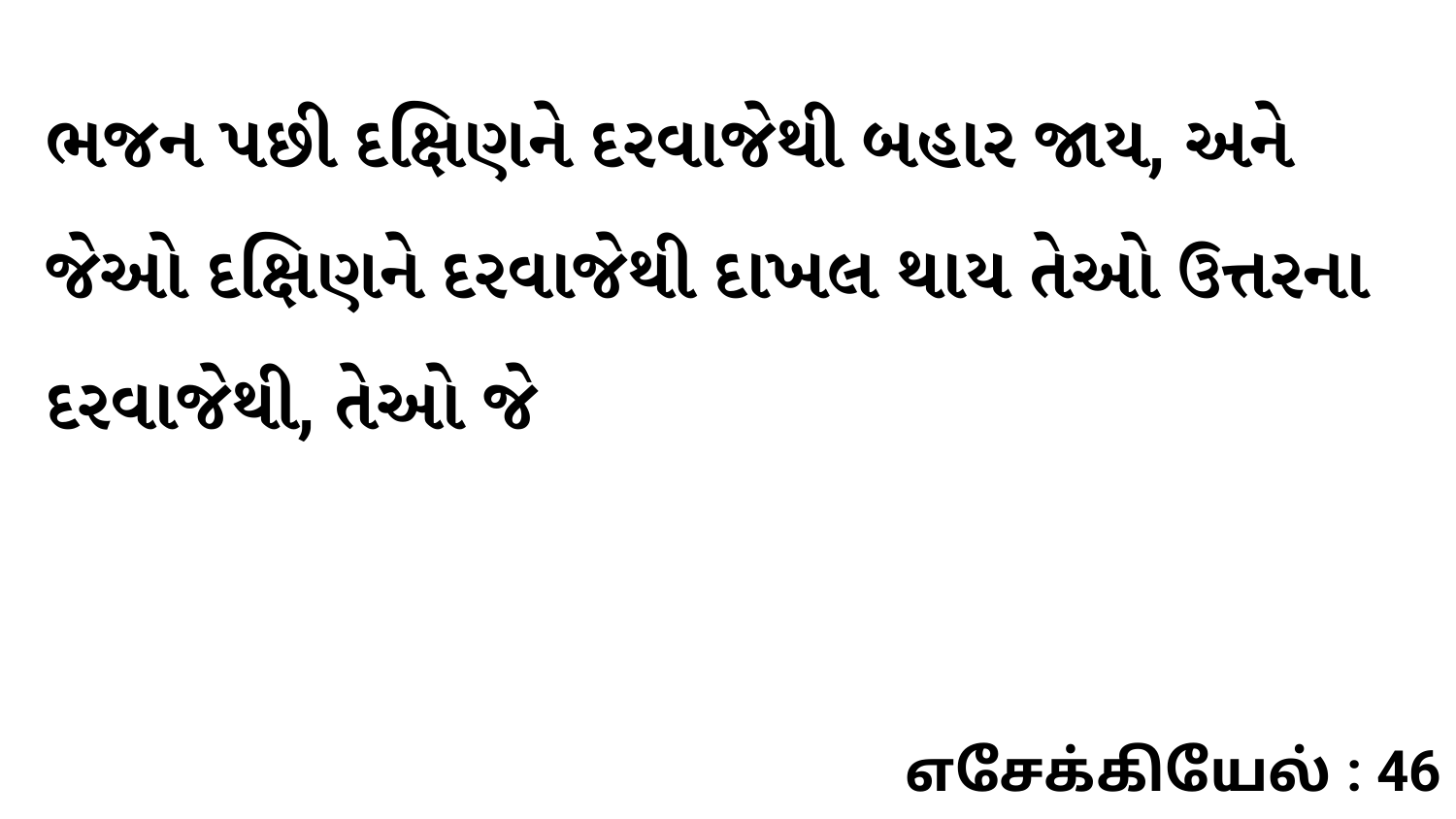

ભજન પછી દક્ષિણને દરવાજેથી બહાર જાય, અને જેઓ દક્ષિણને દરવાજેથી દાખલ થાય તેઓ ઉત્તરના દરવાજેથી, તેઓ જે
எசேக்கியேல் : 46